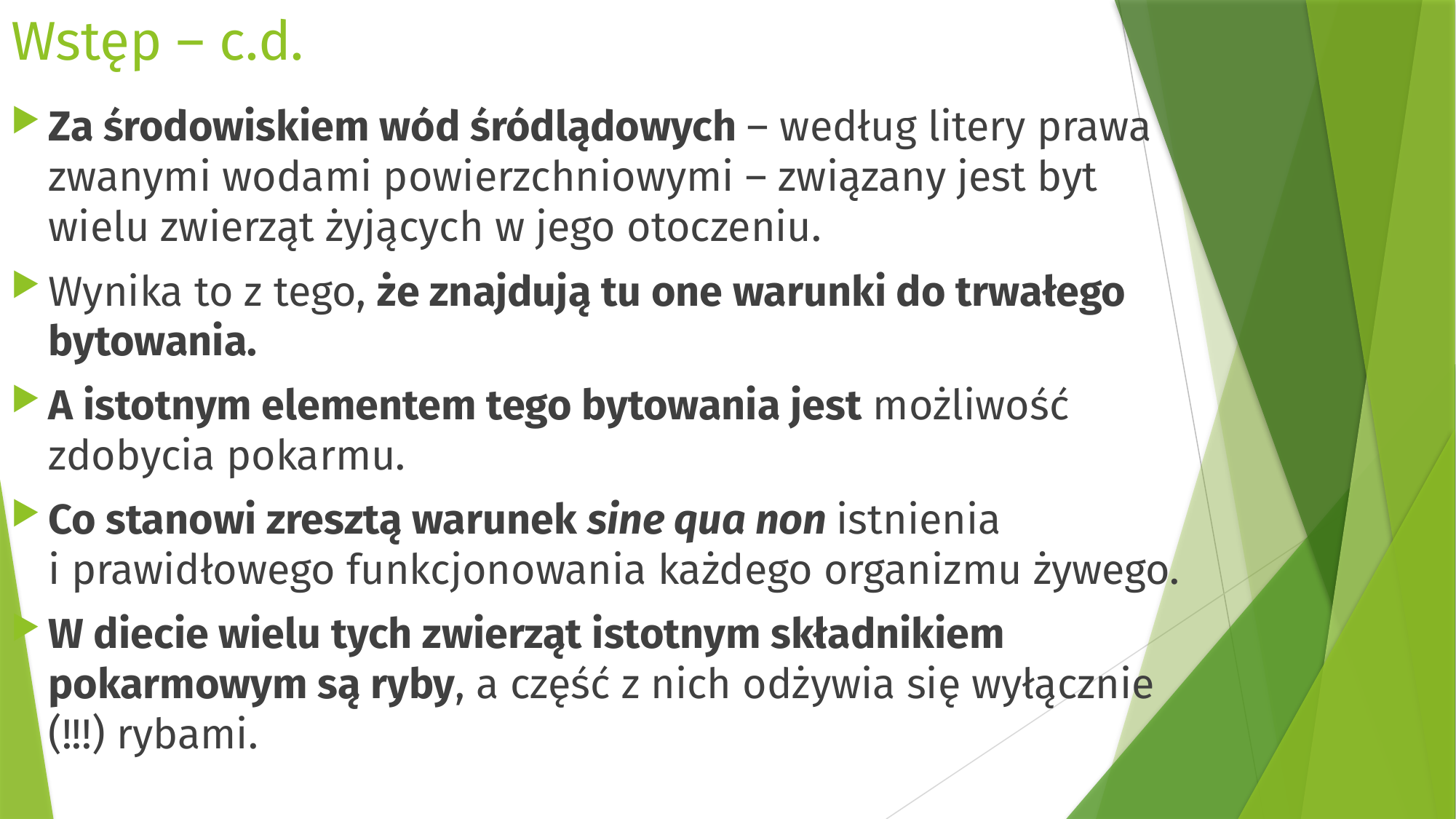

# Wstęp – c.d.
Za środowiskiem wód śródlądowych – według litery prawa zwanymi wodami powierzchniowymi – związany jest byt wielu zwierząt żyjących w jego otoczeniu.
Wynika to z tego, że znajdują tu one warunki do trwałego bytowania.
A istotnym elementem tego bytowania jest możliwość zdobycia pokarmu.
Co stanowi zresztą warunek sine qua non istnienia
i prawidłowego funkcjonowania każdego organizmu żywego.
W diecie wielu tych zwierząt istotnym składnikiem pokarmowym są ryby, a część z nich odżywia się wyłącznie (!!!) rybami.